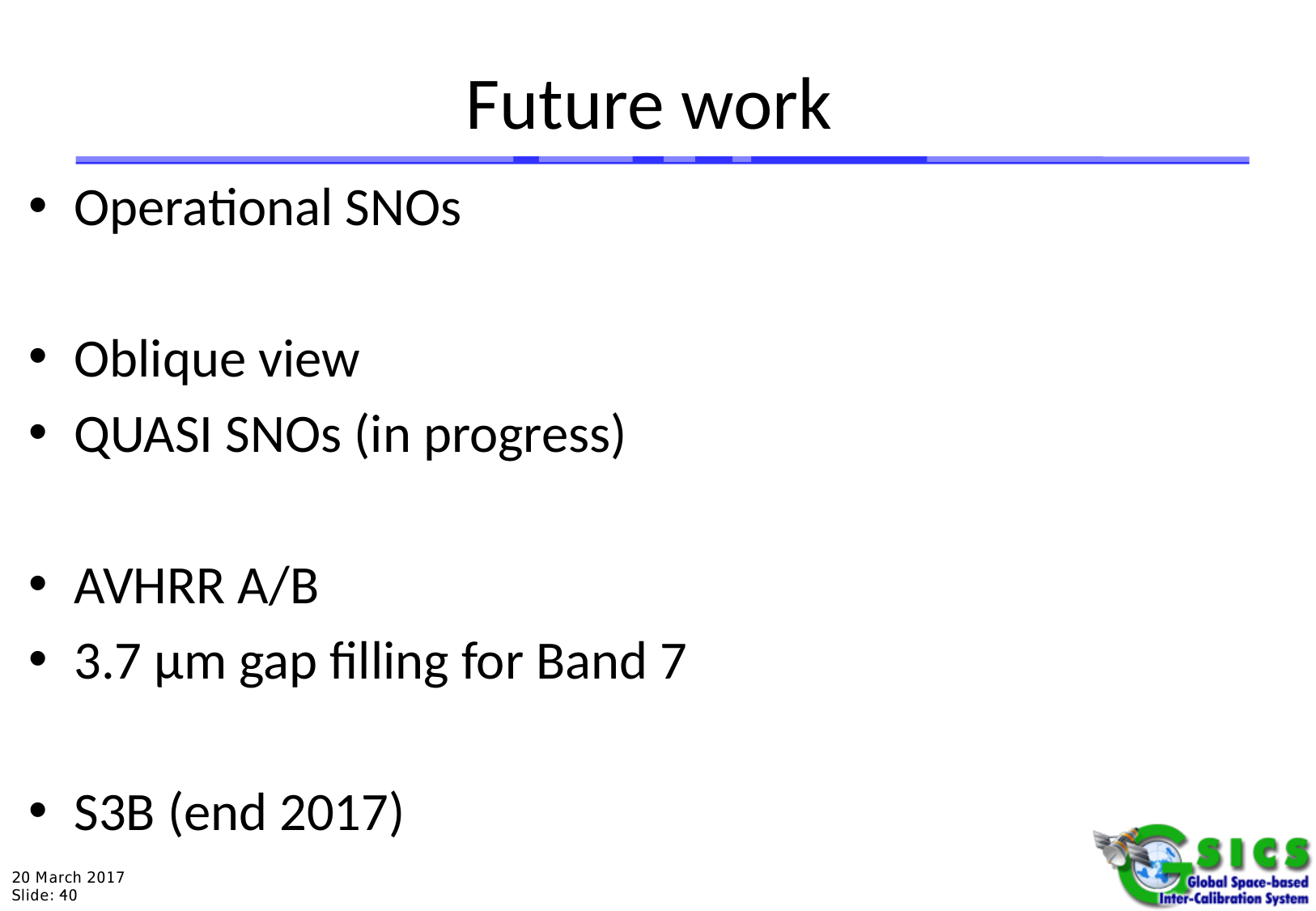

# Future work
Operational SNOs

Oblique view
QUASI SNOs (in progress)

AVHRR A/B
3.7 µm gap filling for Band 7

S3B (end 2017)